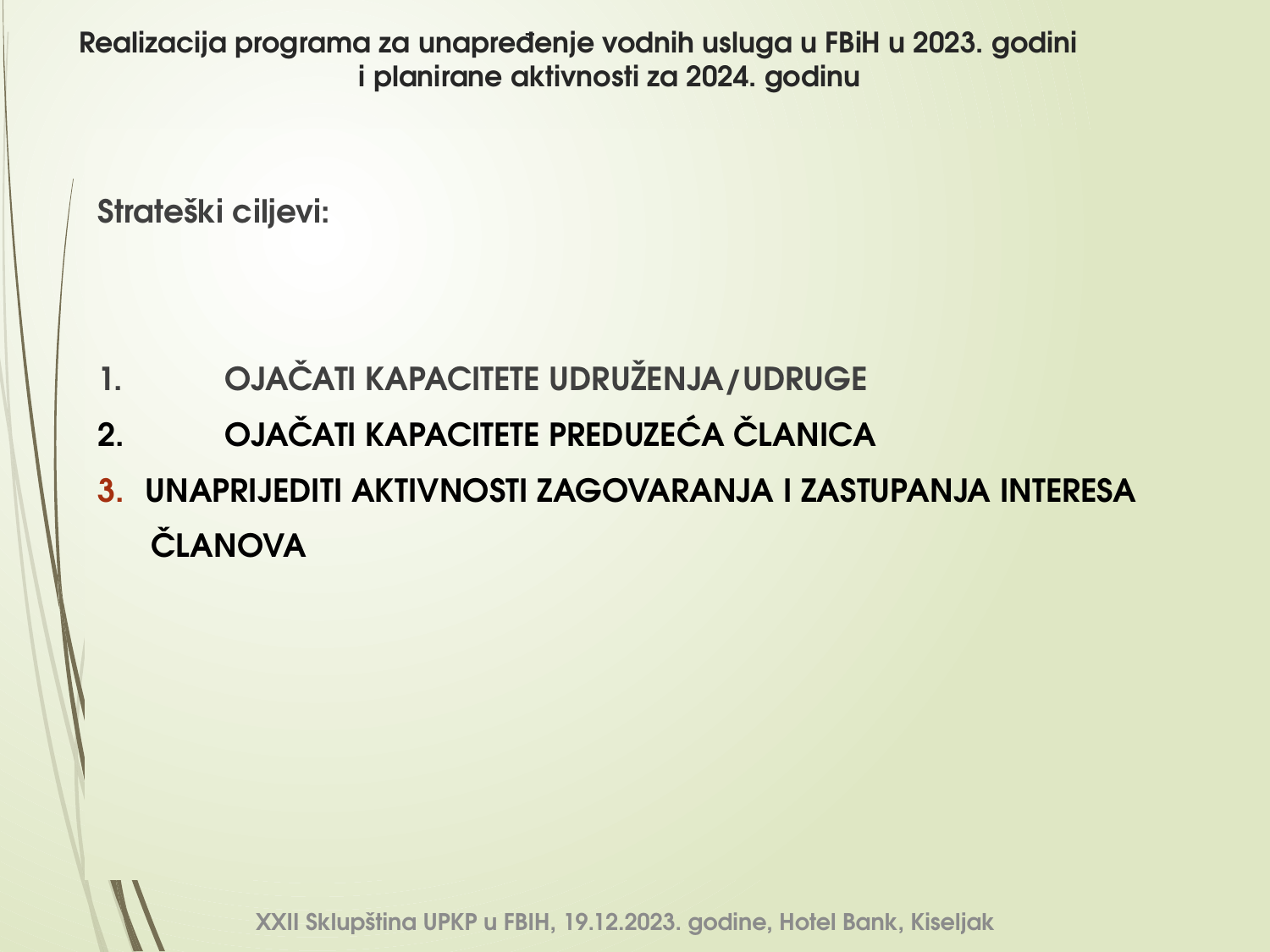

# Realizacija programa za unapređenje vodnih usluga u FBiH u 2023. godini         i planirane aktivnosti za 2024. godinu

Strateški ciljevi:

1.	OJAČATI KAPACITETE UDRUŽENJA/UDRUGE
2.	OJAČATI KAPACITETE PREDUZEĆA ČLANICA
UNAPRIJEDITI AKTIVNOSTI ZAGOVARANJA I ZASTUPANJA INTERESA
      ČLANOVA

XXII Sklupština UPKP u FBIH, 19.12.2023. godine, Hotel Bank, Kiseljak